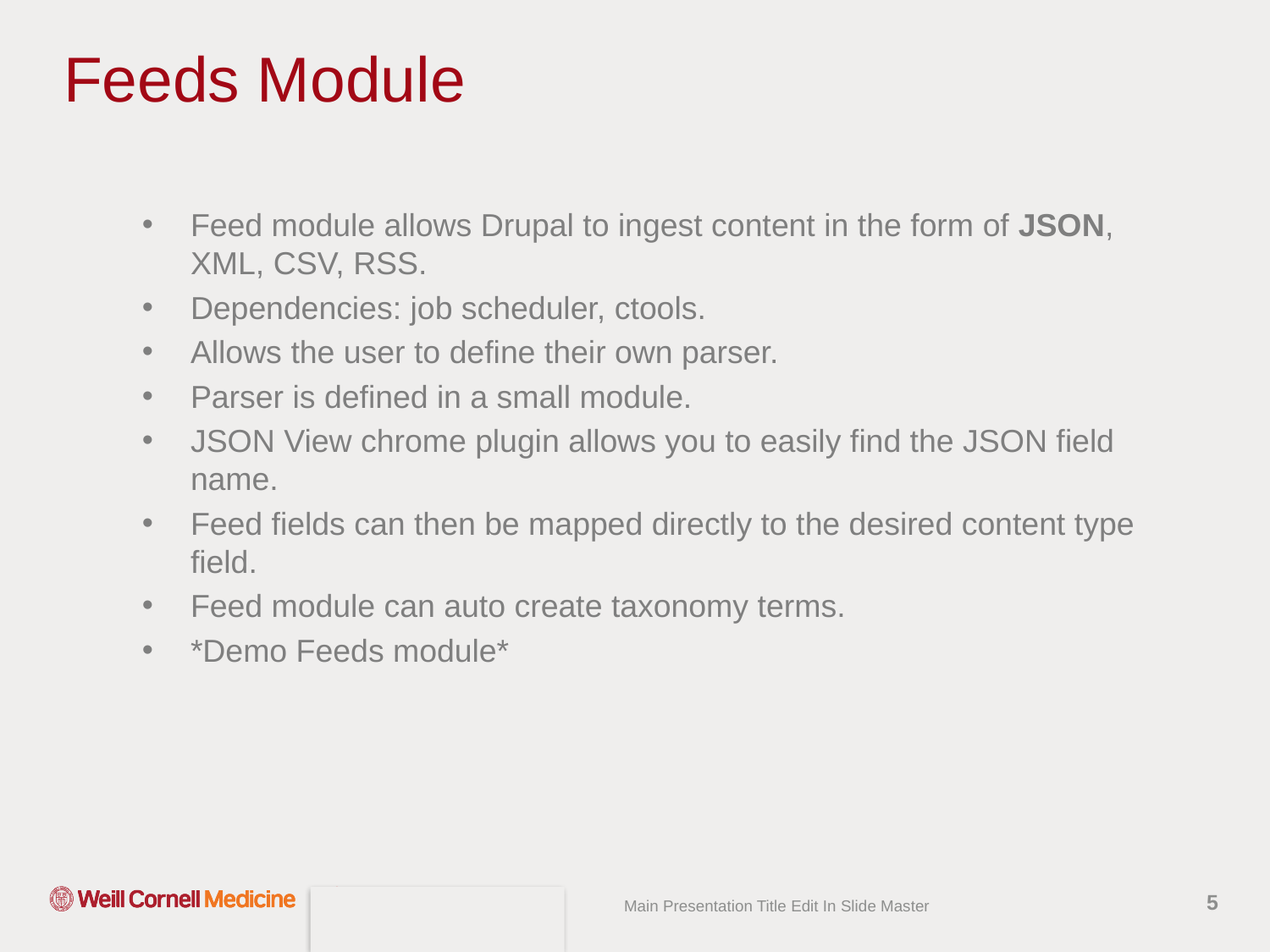

# Feeds Module
Feed module allows Drupal to ingest content in the form of JSON,   XML, CSV, RSS.
Dependencies: job scheduler, ctools.
Allows the user to define their own parser.
Parser is defined in a small module.
JSON View chrome plugin allows you to easily find the JSON field   name.
Feed fields can then be mapped directly to the desired content type field.
Feed module can auto create taxonomy terms.
*Demo Feeds module*

5